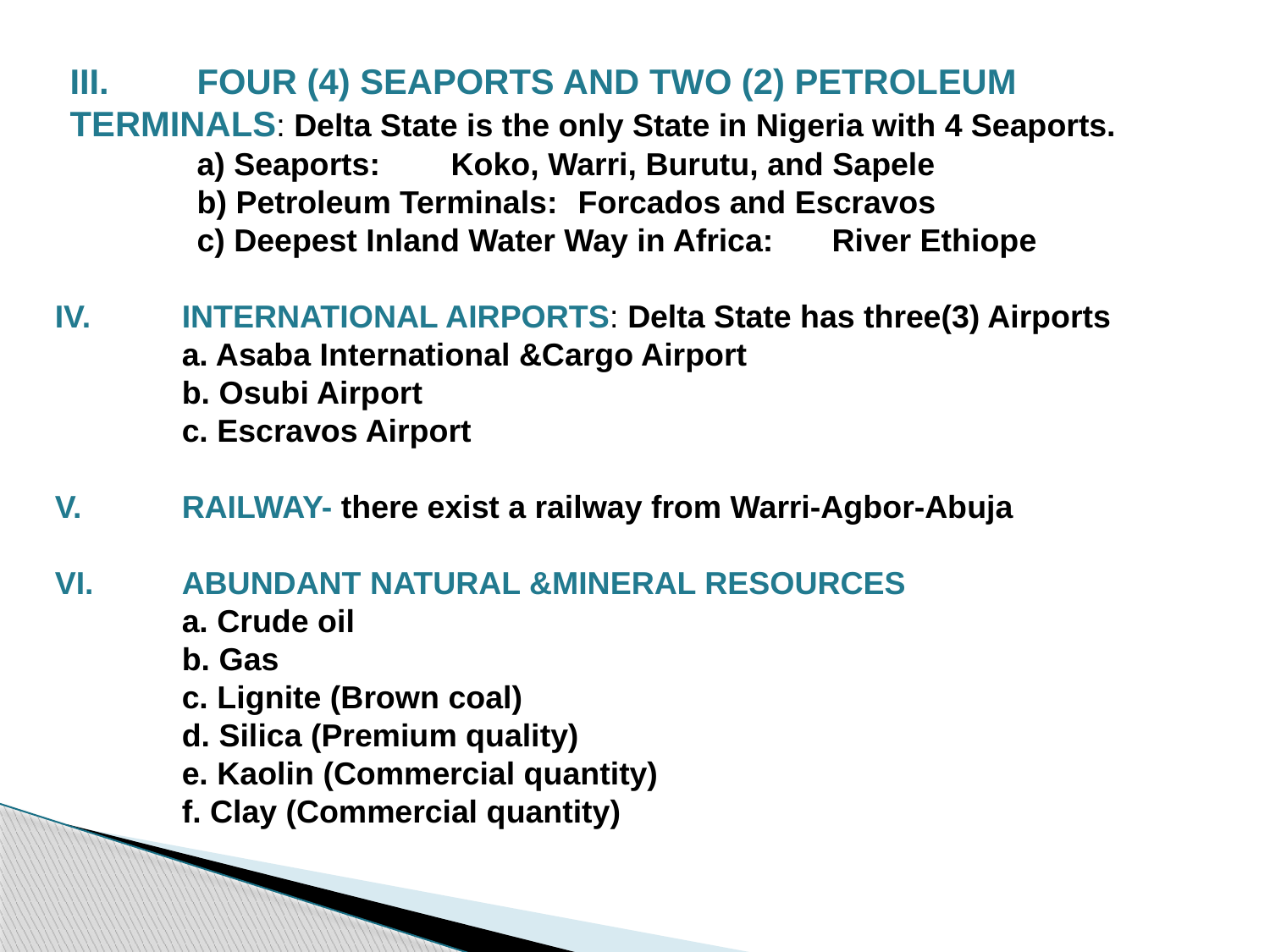

III.	FOUR (4) SEAPORTS AND TWO (2) PETROLEUM TERMINALS: Delta State is the only State in Nigeria with 4 Seaports.
	a) Seaports:	Koko, Warri, Burutu, and Sapele
	b) Petroleum Terminals:	Forcados and Escravos
	c) Deepest Inland Water Way in Africa:	River Ethiope

IV.	INTERNATIONAL AIRPORTS: Delta State has three(3) Airports
	a. Asaba International &Cargo Airport
	b. Osubi Airport
	c. Escravos Airport

V.	RAILWAY- there exist a railway from Warri-Agbor-Abuja

VI.	ABUNDANT NATURAL &MINERAL RESOURCES
	a. Crude oil
	b. Gas
	c. Lignite (Brown coal)
	d. Silica (Premium quality)
	e. Kaolin (Commercial quantity)
	f. Clay (Commercial quantity)